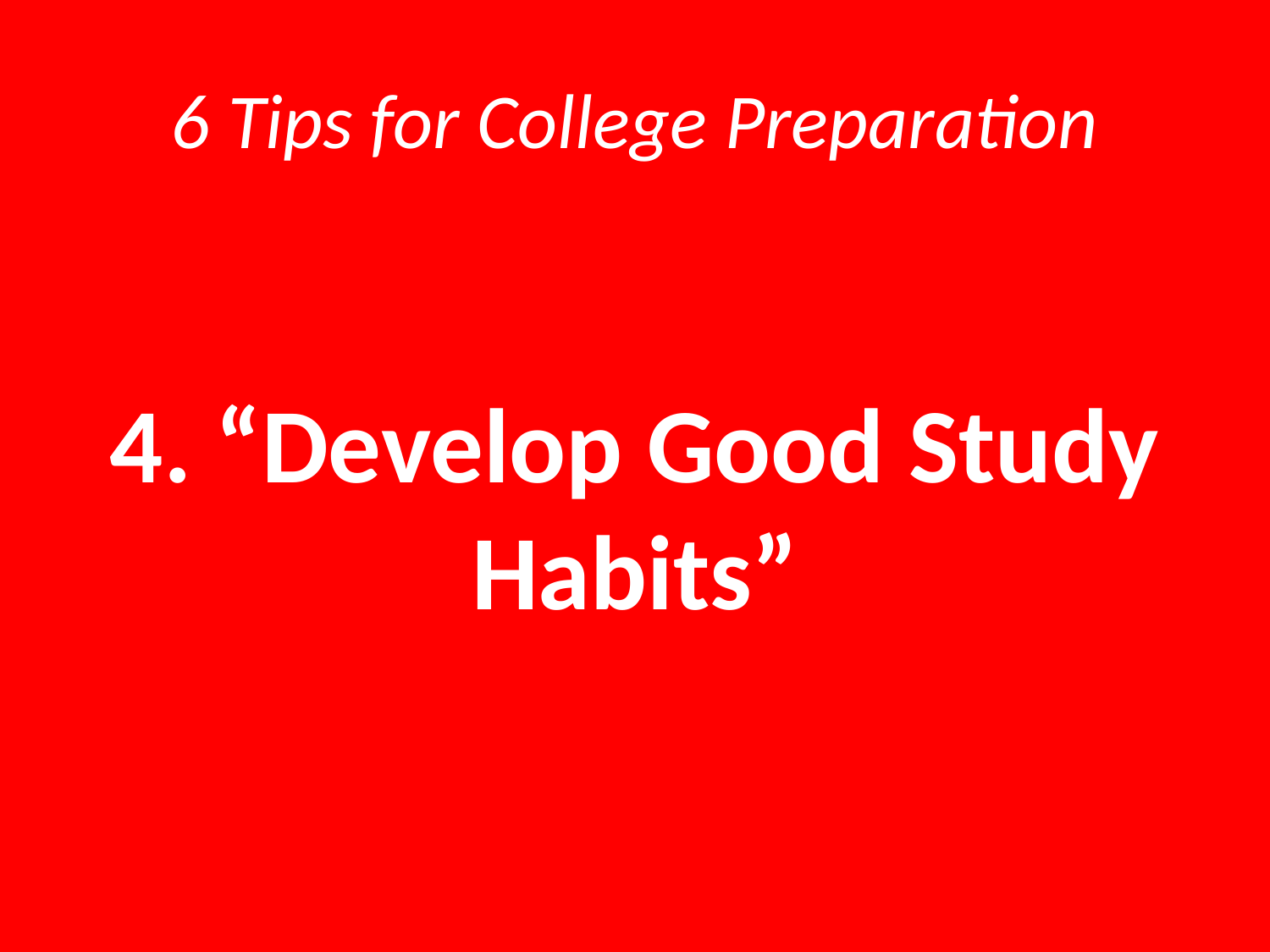

# 6 Tips for College Preparation

4. “Develop Good Study Habits”